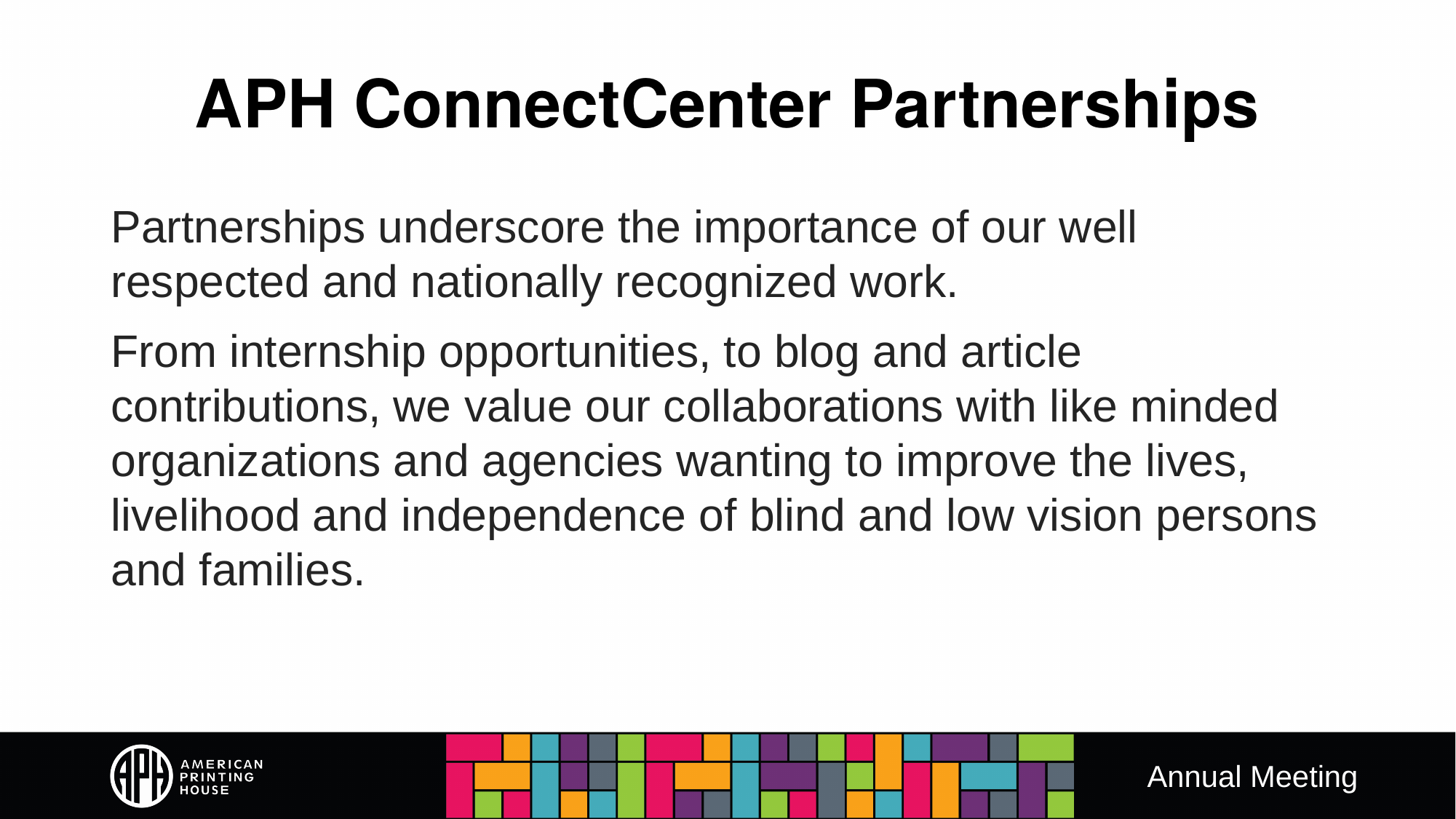

# APH ConnectCenter Partnerships
Partnerships underscore the importance of our well respected and nationally recognized work.
From internship opportunities, to blog and article contributions, we value our collaborations with like minded organizations and agencies wanting to improve the lives, livelihood and independence of blind and low vision persons and families.